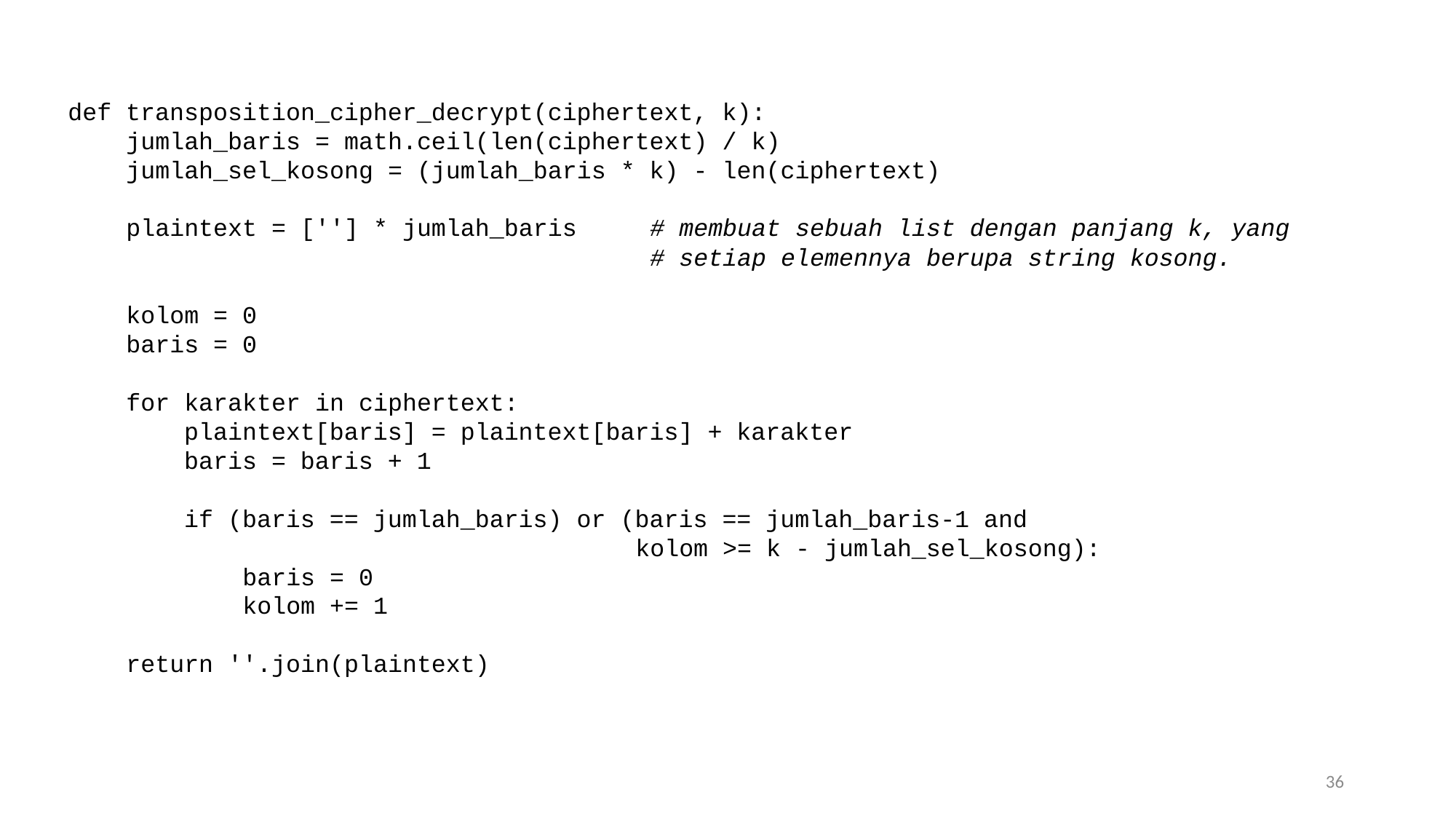

def transposition_cipher_decrypt(ciphertext, k):
    jumlah_baris = math.ceil(len(ciphertext) / k)
    jumlah_sel_kosong = (jumlah_baris * k) - len(ciphertext)

    plaintext = [''] * jumlah_baris     # membuat sebuah list dengan panjang k, yang
                                        # setiap elemennya berupa string kosong.

    kolom = 0
    baris = 0

    for karakter in ciphertext:
        plaintext[baris] = plaintext[baris] + karakter
        baris = baris + 1

        if (baris == jumlah_baris) or (baris == jumlah_baris-1 and
                                       kolom >= k - jumlah_sel_kosong):
            baris = 0
            kolom += 1

    return ''.join(plaintext)
36